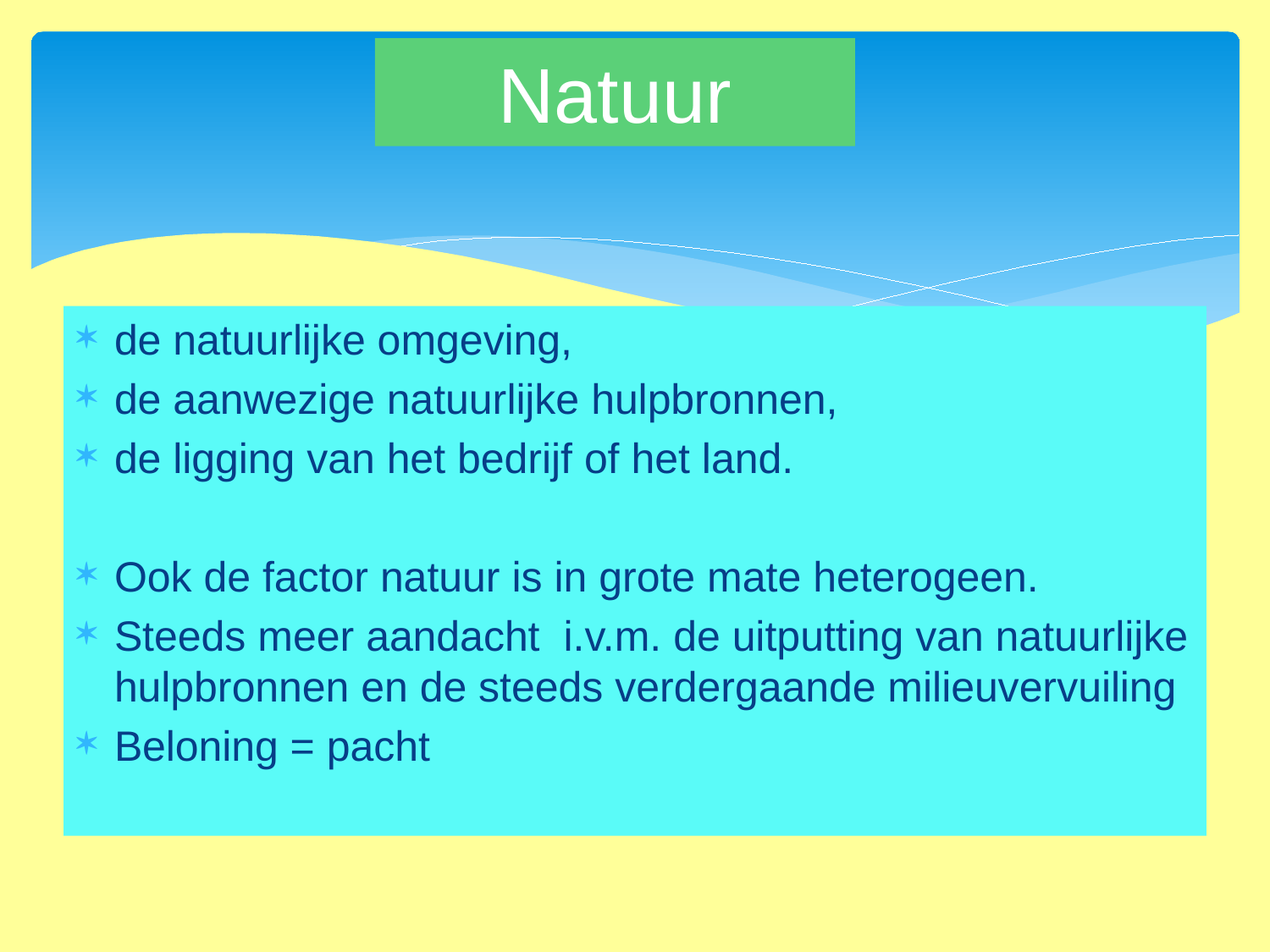

# Natuur
de natuurlijke omgeving,
de aanwezige natuurlijke hulpbronnen,
de ligging van het bedrijf of het land.

Ook de factor natuur is in grote mate heterogeen.
Steeds meer aandacht  i.v.m. de uitputting van natuurlijke hulpbronnen en de steeds verdergaande milieuvervuiling
Beloning = pacht